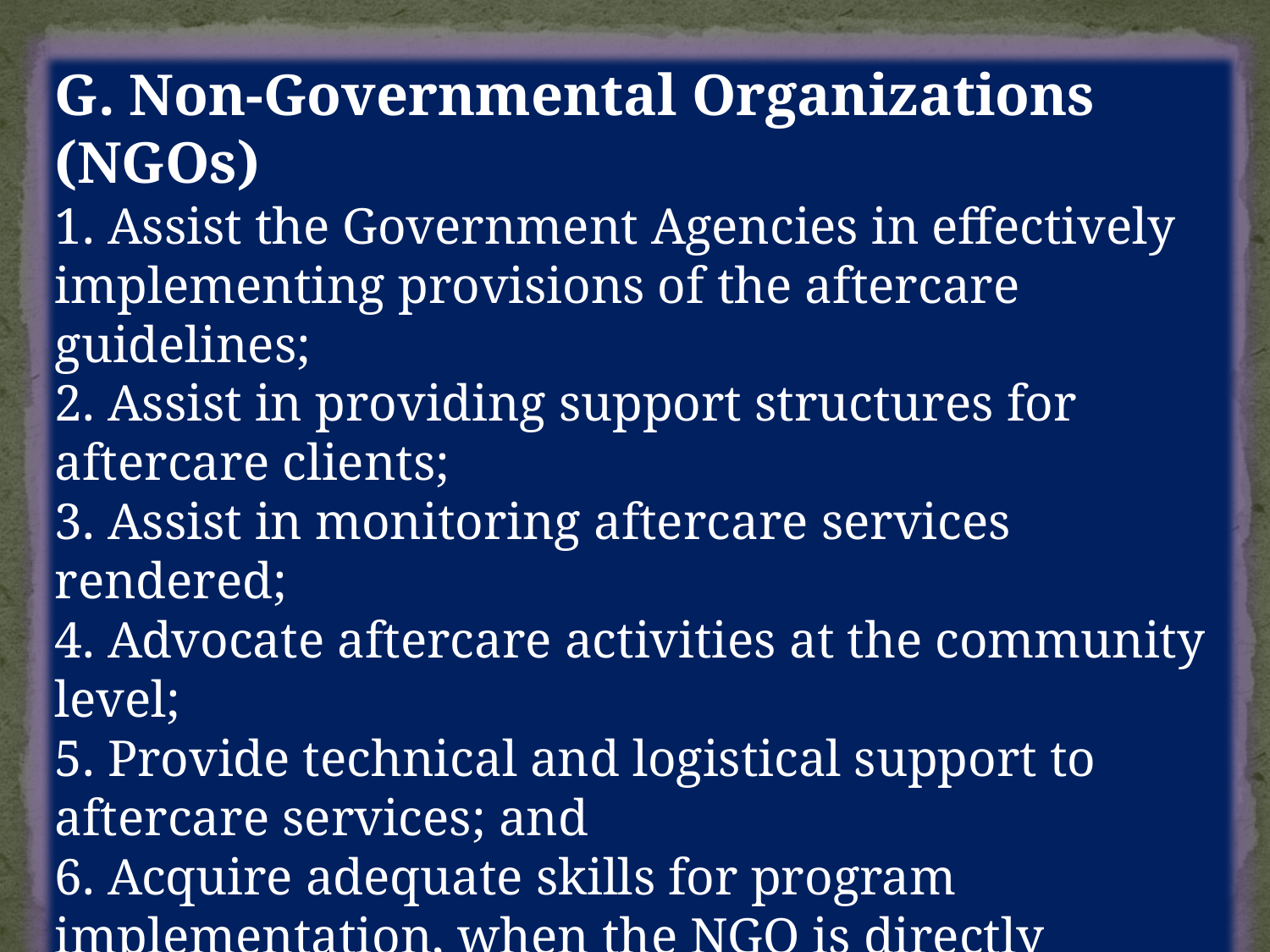

G. Non-Governmental Organizations (NGOs)
1. Assist the Government Agencies in effectively implementing provisions of the aftercare guidelines;
2. Assist in providing support structures for aftercare clients;
3. Assist in monitoring aftercare services rendered;
4. Advocate aftercare activities at the community level;
5. Provide technical and logistical support to aftercare services; and
6. Acquire adequate skills for program implementation, when the NGO is directly involved in providing aftercare services.